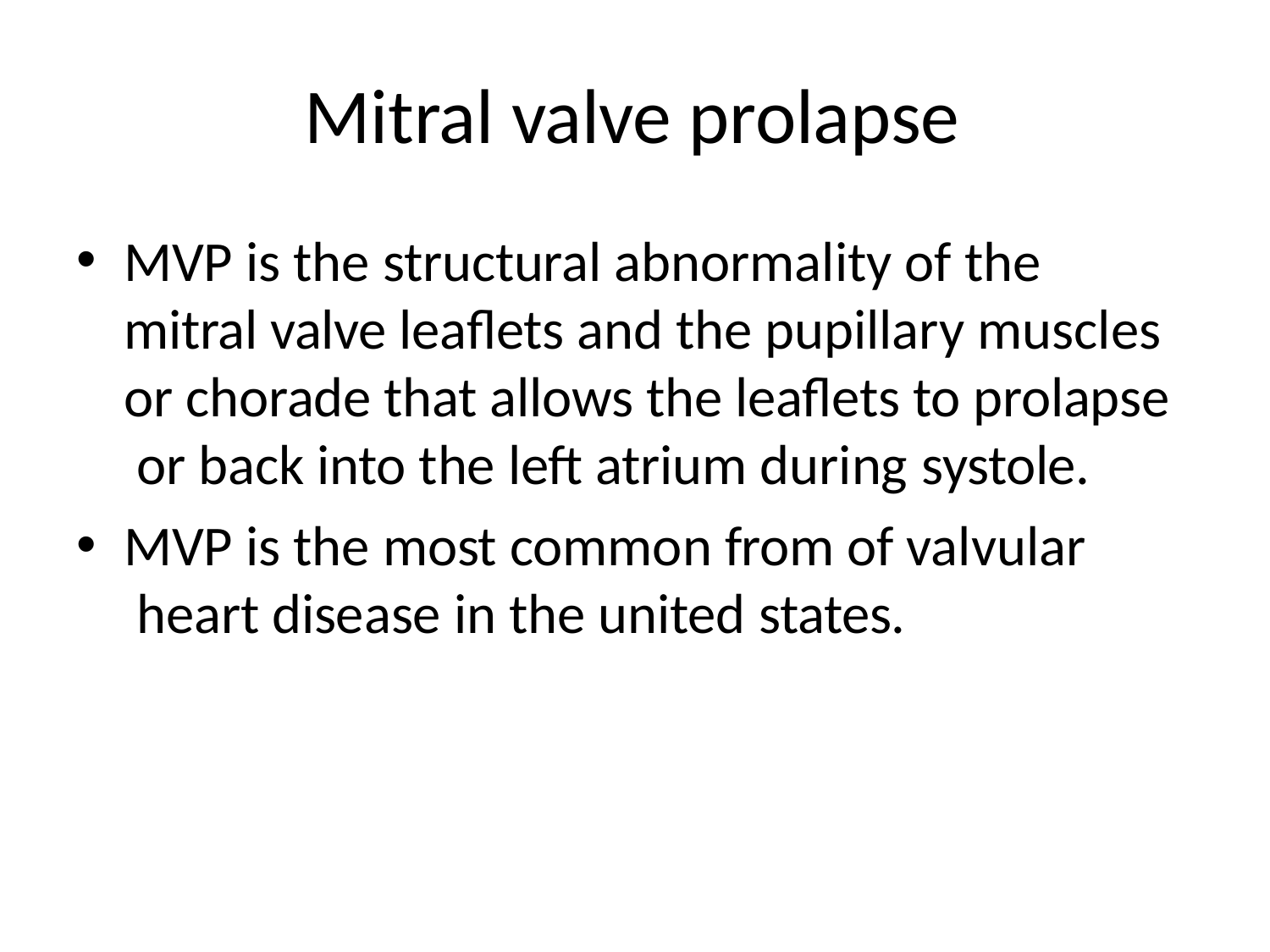

# Mitral valve prolapse
MVP is the structural abnormality of the  mitral valve leaflets and the pupillary muscles  or chorade that allows the leaflets to prolapse  or back into the left atrium during systole.
MVP is the most common from of valvular  heart disease in the united states.